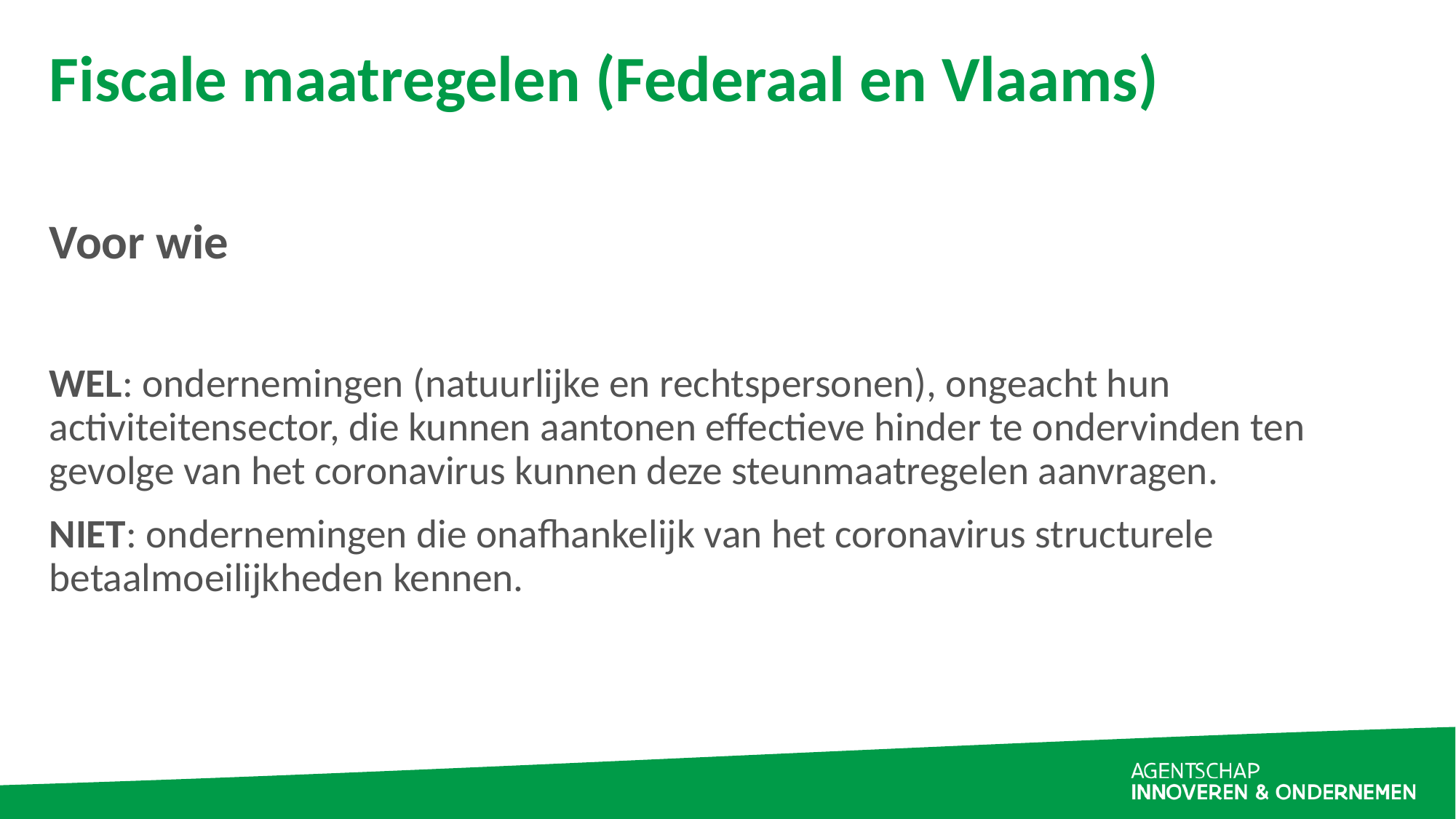

# Fiscale maatregelen (Federaal en Vlaams)
Voor wie

WEL: ondernemingen (natuurlijke en rechtspersonen), ongeacht hun activiteitensector, die kunnen aantonen effectieve hinder te ondervinden ten gevolge van het coronavirus kunnen deze steunmaatregelen aanvragen.
NIET: ondernemingen die onafhankelijk van het coronavirus structurele betaalmoeilijkheden kennen.